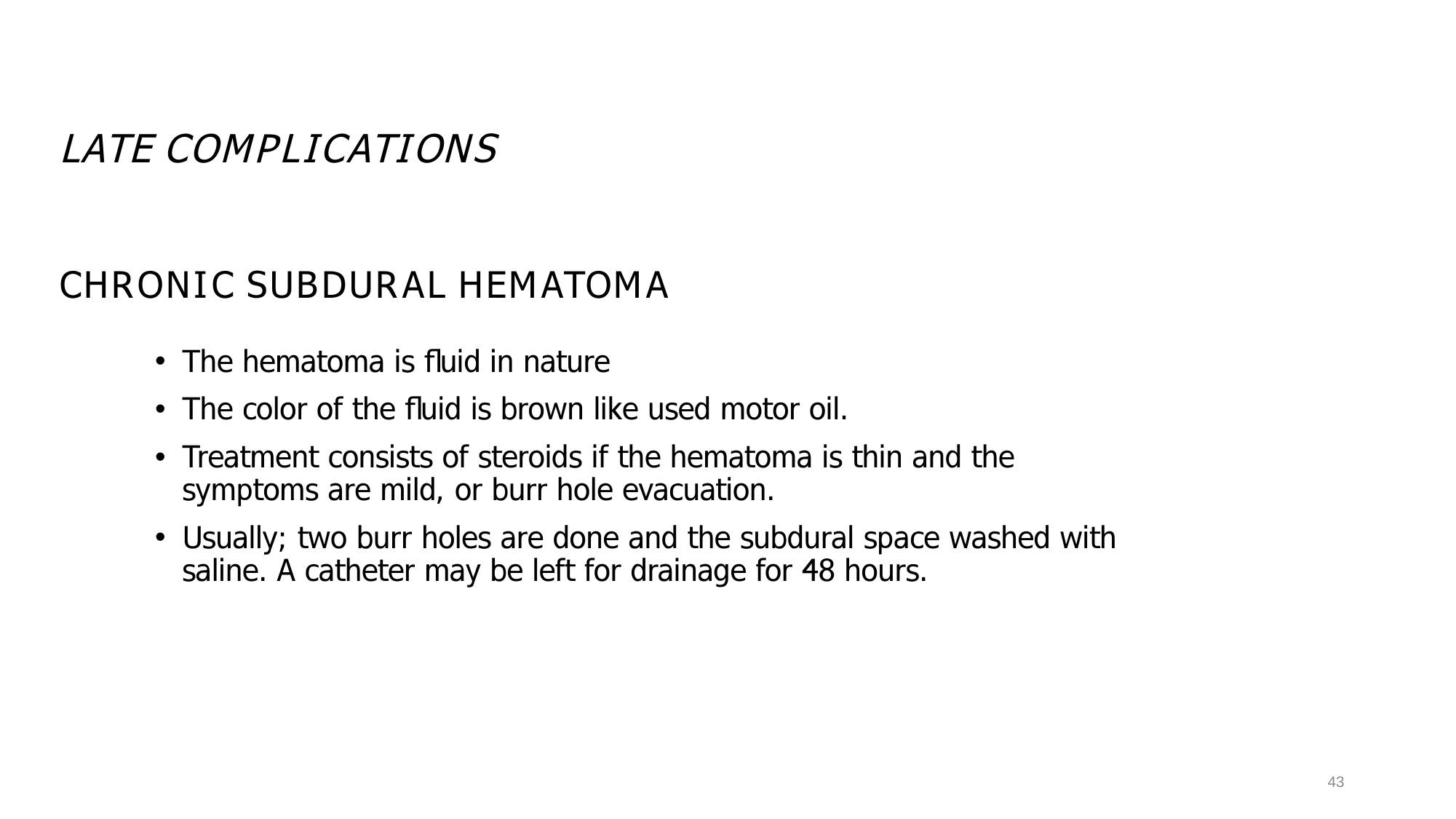

# LATE COMPLICATIONS
CHRONIC SUBDURAL HEMATOMA
The hematoma is fluid in nature
The color of the fluid is brown like used motor oil.
Treatment consists of steroids if the hematoma is thin and the symptoms are mild, or burr hole evacuation.
Usually; two burr holes are done and the subdural space washed with saline. A catheter may be left for drainage for 48 hours.

43